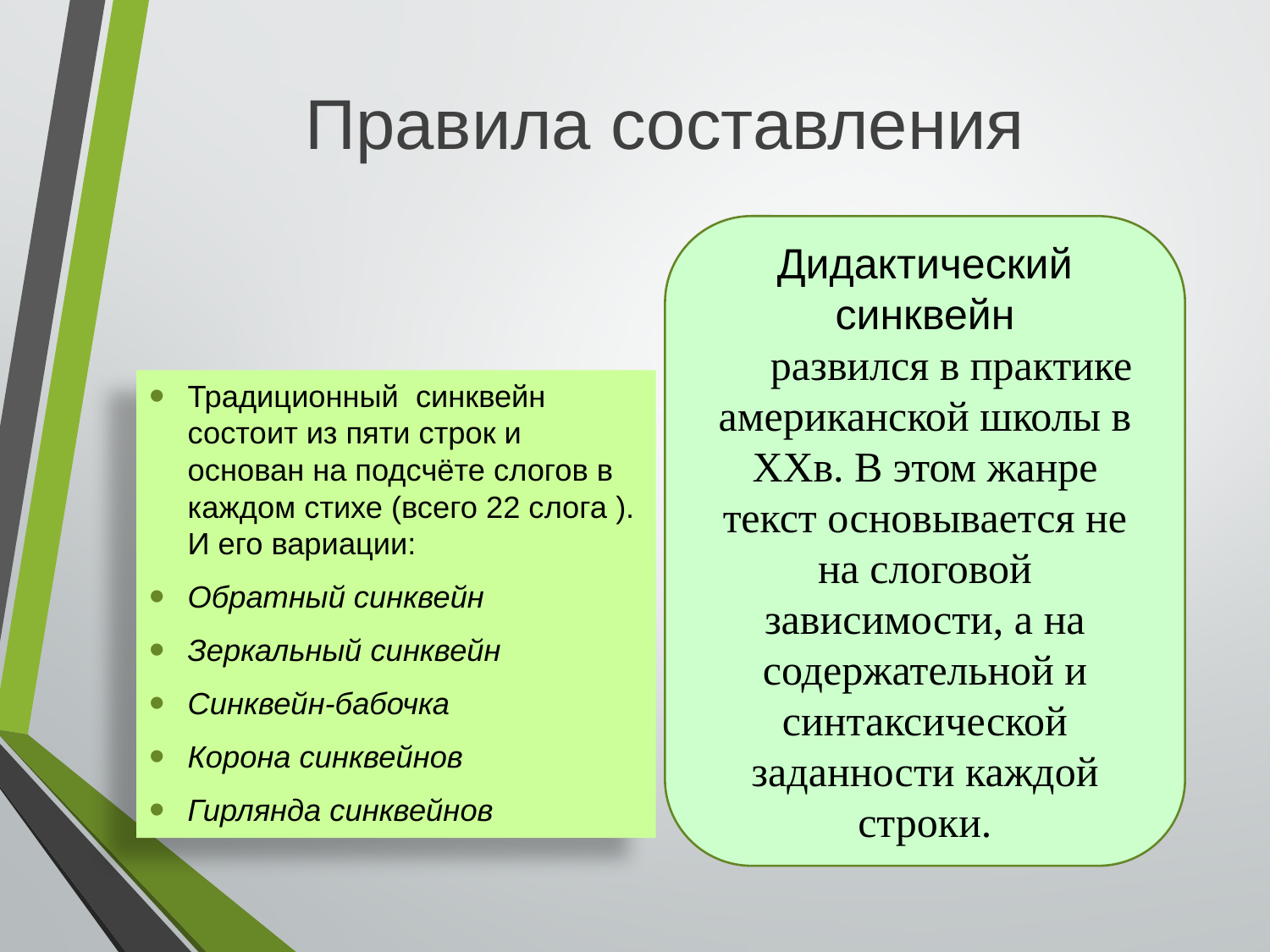

# Правила составления
Дидактический синквейн
     развился в практике американской школы в XXв. В этом жанре текст основывается не на слоговой зависимости, а на содержательной и синтаксической заданности каждой строки.
Традиционный  синквейн состоит из пяти строк и основан на подсчёте слогов в каждом стихе (всего 22 слога ). И его вариации:
Обратный синквейн
Зеркальный синквейн
Синквейн-бабочка
Корона синквейнов
Гирлянда синквейнов